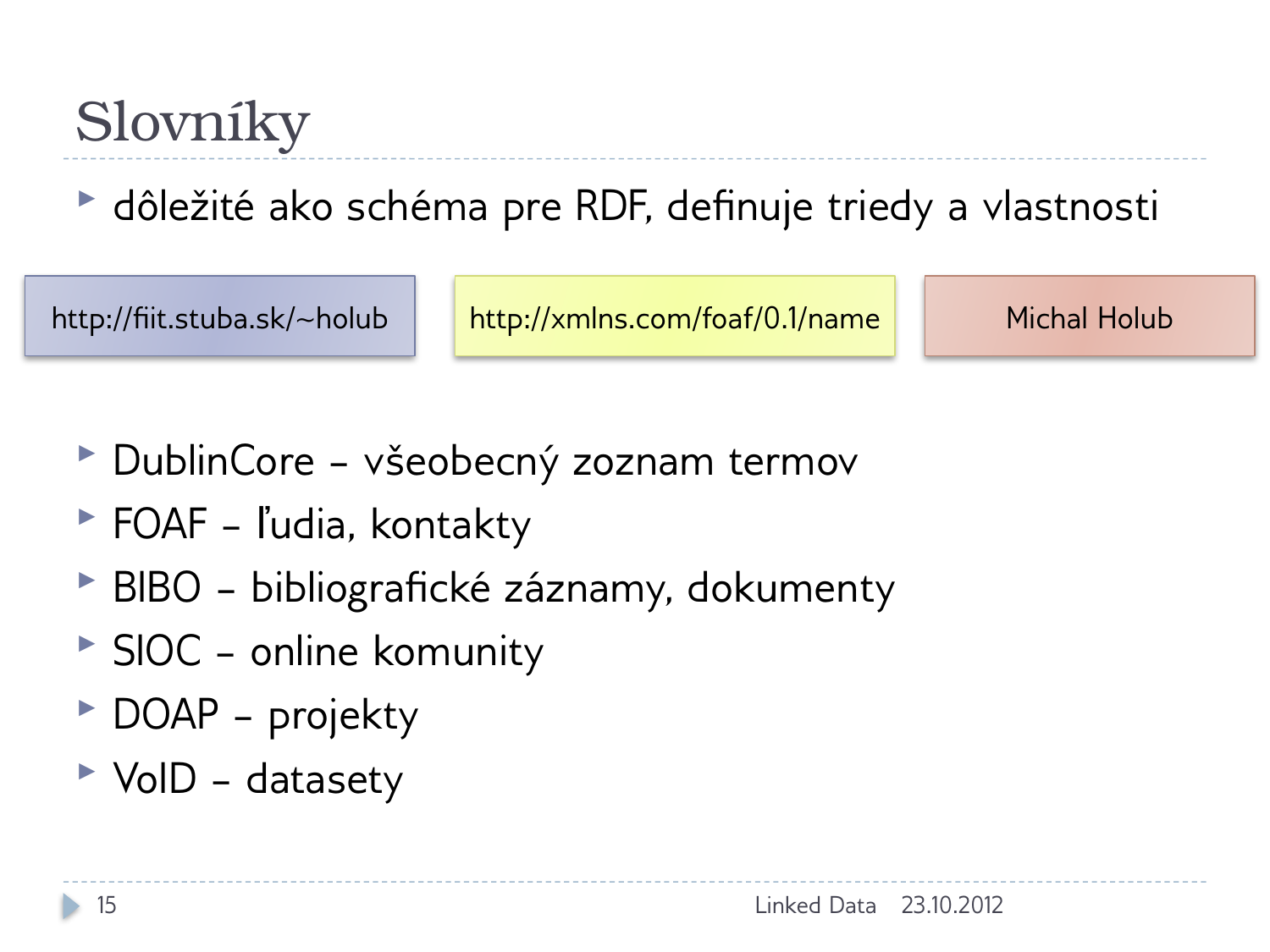

# Slovníky
dôležité ako schéma pre RDF, definuje triedy a vlastnosti

DublinCore – všeobecný zoznam termov
FOAF – ľudia, kontakty
BIBO – bibliografické záznamy, dokumenty
SIOC – online komunity
DOAP – projekty
VoID – datasety
http://fiit.stuba.sk/~holub
http://xmlns.com/foaf/0.1/name
Michal Holub
15
Linked Data
23.10.2012